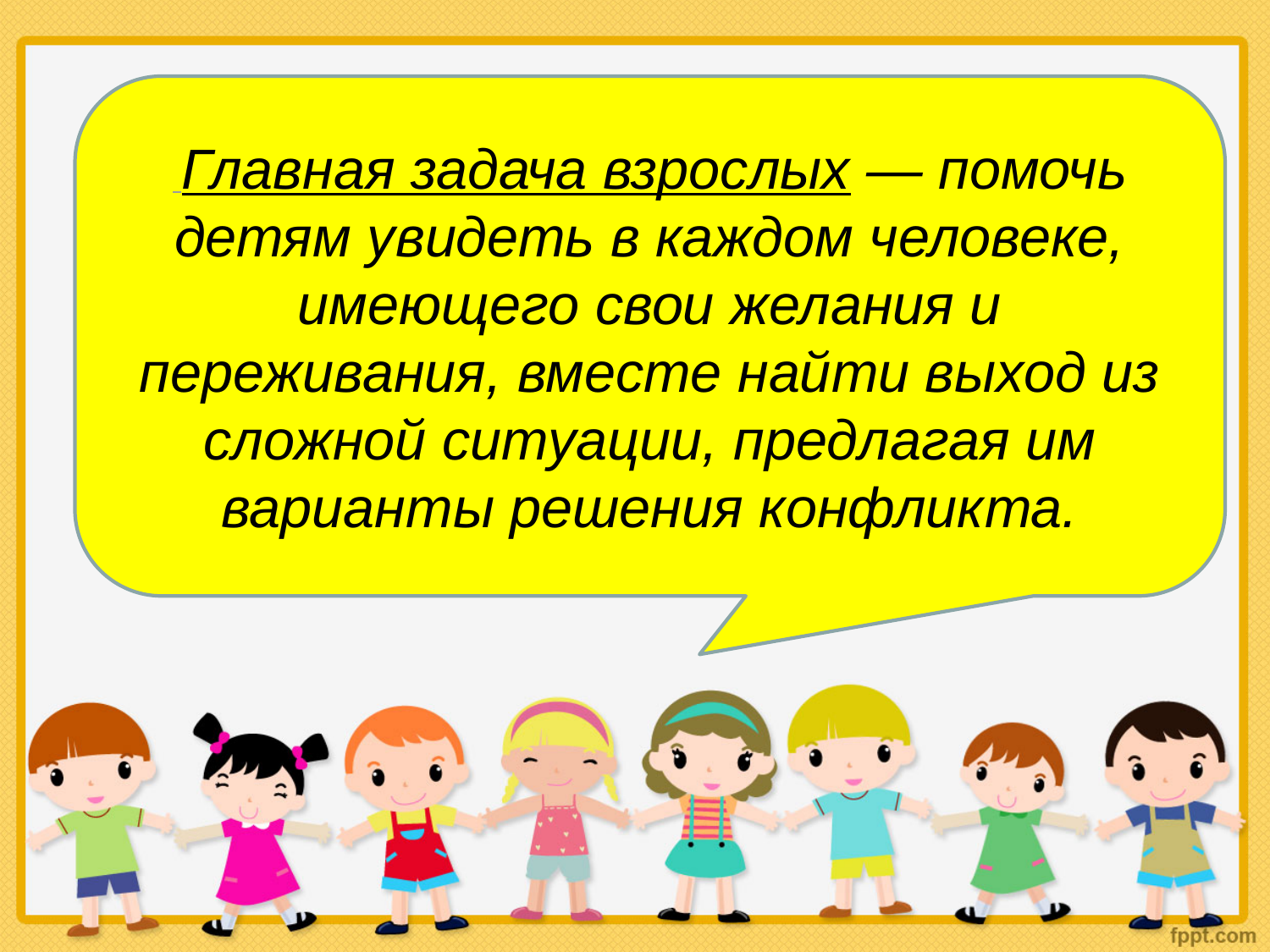

#
 Главная задача взрослых — помочь детям увидеть в каждом человеке, имеющего свои желания и переживания, вместе найти выход из сложной ситуации, предлагая им варианты решения конфликта.